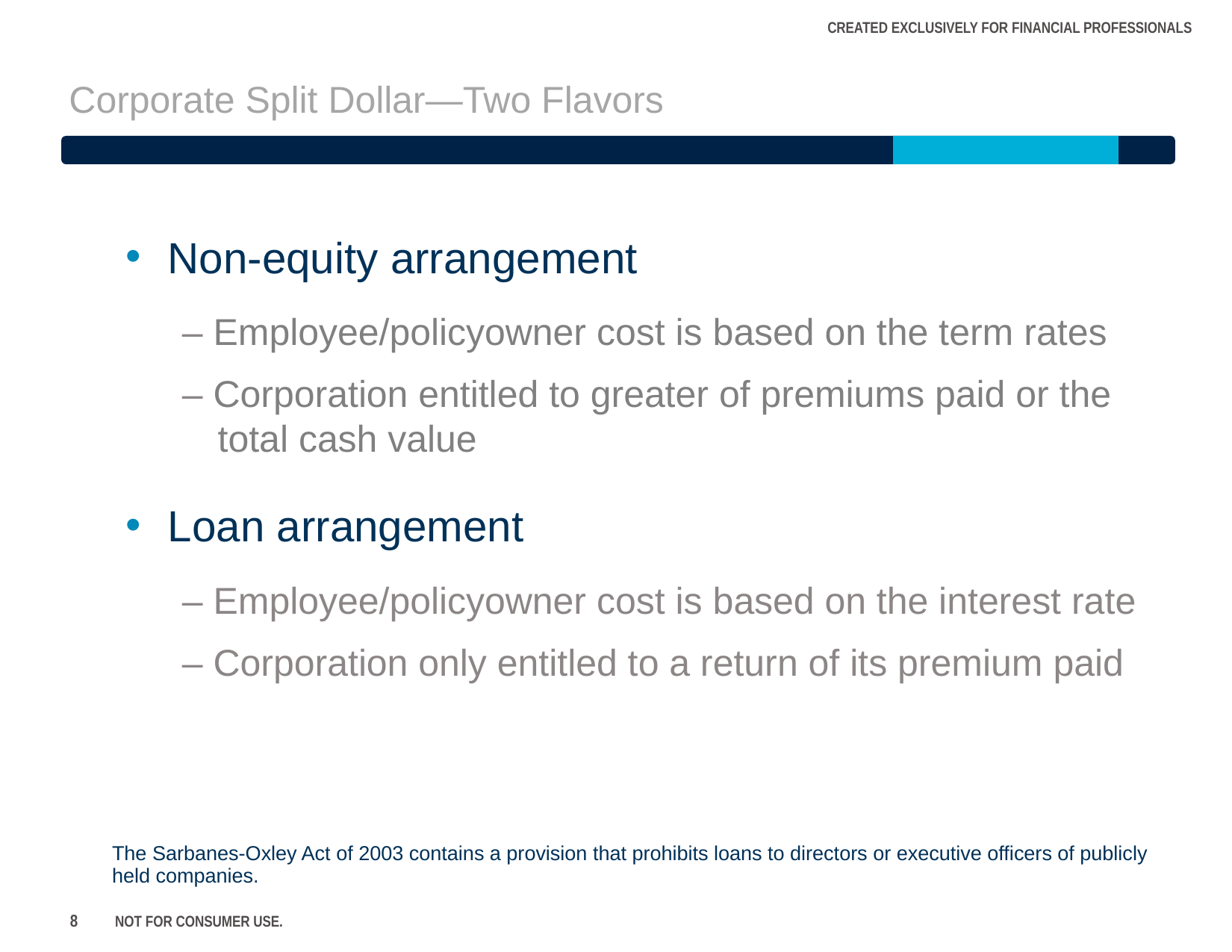

# Corporate Split Dollar—Two Flavors
Non-equity arrangement
– Employee/policyowner cost is based on the term rates
– Corporation entitled to greater of premiums paid or the total cash value
Loan arrangement
– Employee/policyowner cost is based on the interest rate
– Corporation only entitled to a return of its premium paid

The Sarbanes-Oxley Act of 2003 contains a provision that prohibits loans to directors or executive officers of publicly held companies.
8
NOT FOR CONSUMER USE.